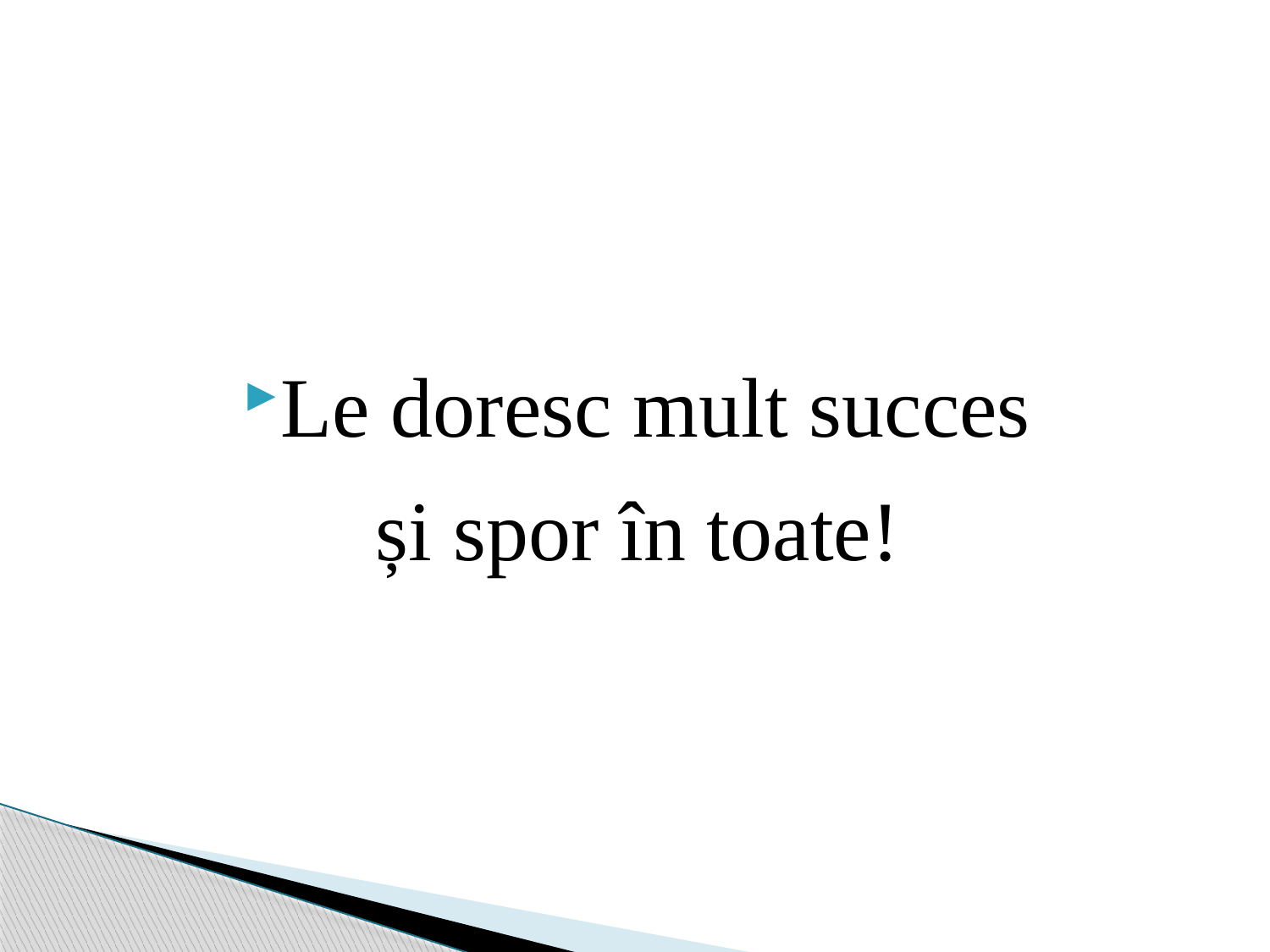

Le doresc mult succes
       și spor în toate!